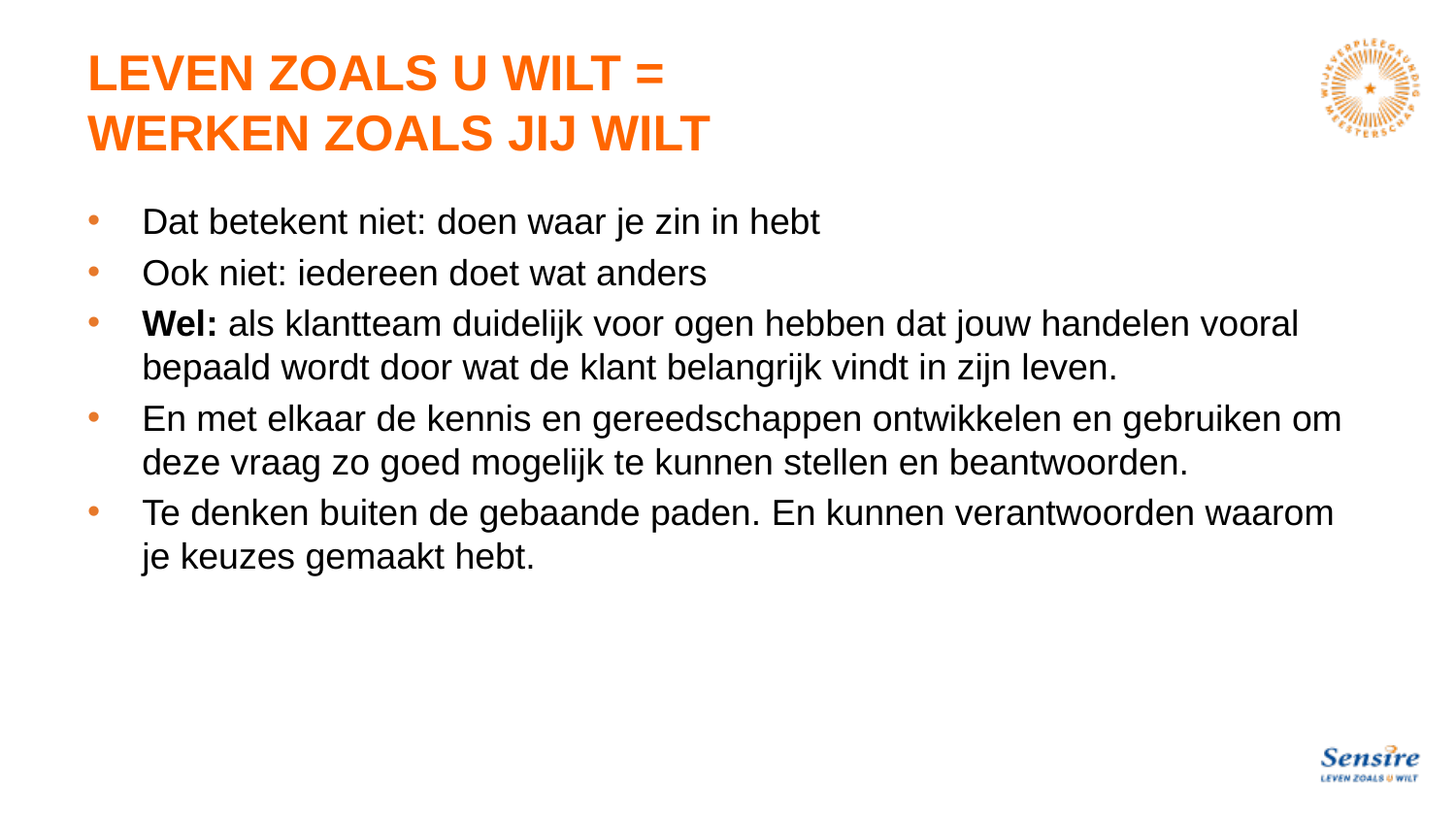

# LEVEN ZOALS U WILT = WERKEN ZOALS JIJ WILT
Dat betekent niet: doen waar je zin in hebt
Ook niet: iedereen doet wat anders
Wel: als klantteam duidelijk voor ogen hebben dat jouw handelen vooral bepaald wordt door wat de klant belangrijk vindt in zijn leven.
En met elkaar de kennis en gereedschappen ontwikkelen en gebruiken om deze vraag zo goed mogelijk te kunnen stellen en beantwoorden.
Te denken buiten de gebaande paden. En kunnen verantwoorden waarom je keuzes gemaakt hebt.